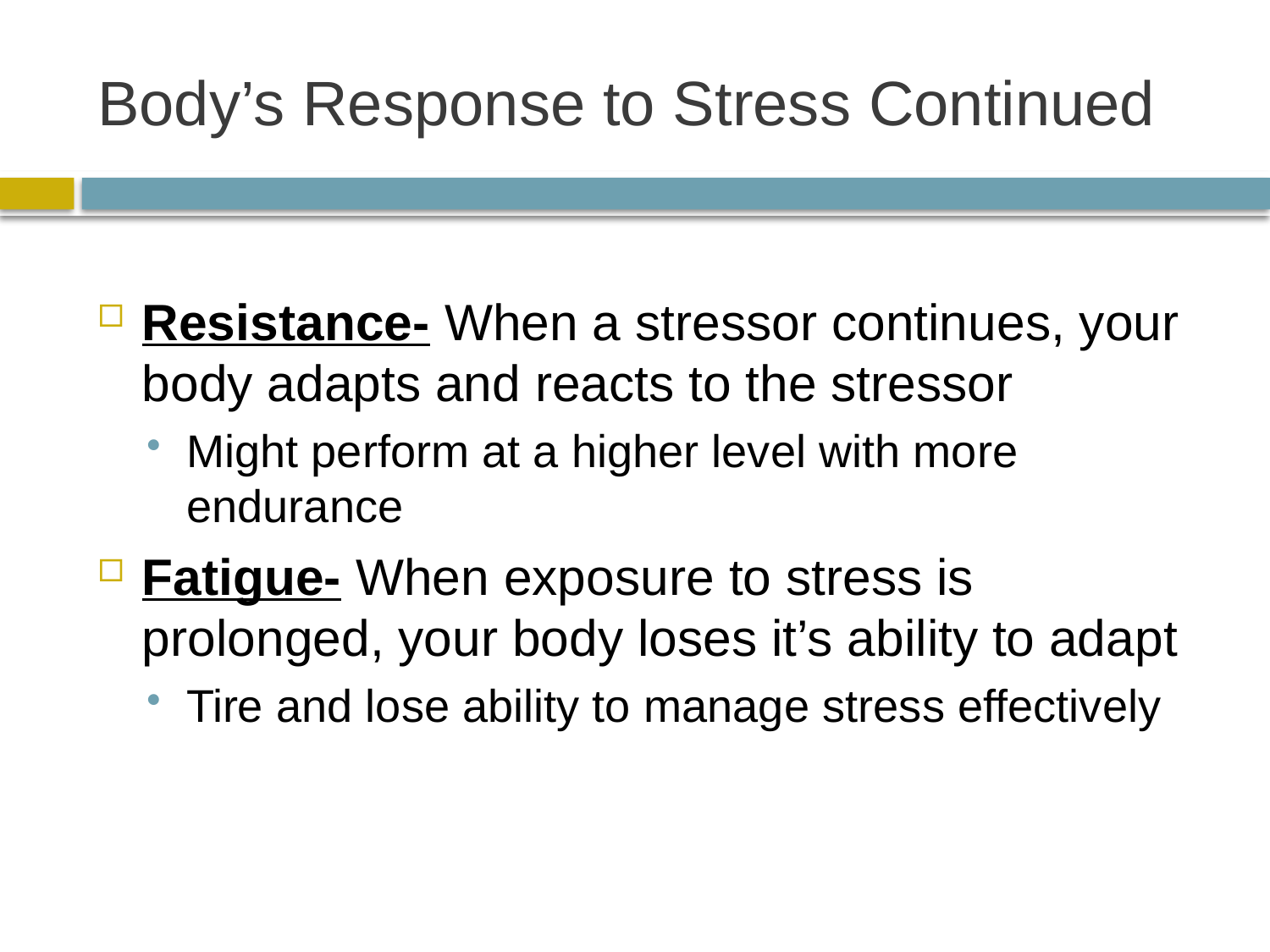

# Body’s Response to Stress Continued

Resistance- When a stressor continues, your body adapts and reacts to the stressor
Might perform at a higher level with more endurance
Fatigue- When exposure to stress is prolonged, your body loses it’s ability to adapt
Tire and lose ability to manage stress effectively